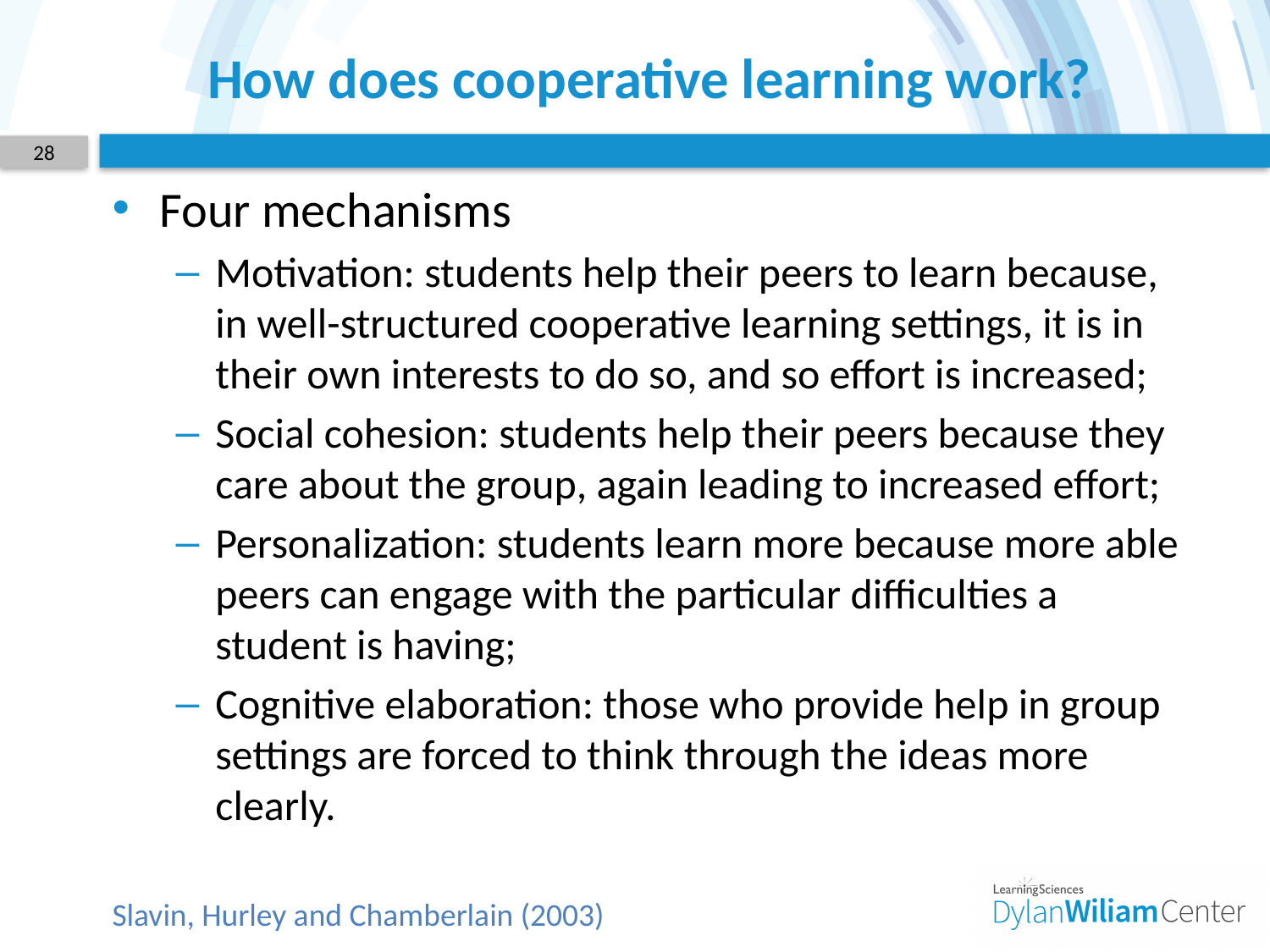

# How does cooperative learning work?
28
Four mechanisms
Motivation: students help their peers to learn because, in well-structured cooperative learning settings, it is in their own interests to do so, and so effort is increased;
Social cohesion: students help their peers because they care about the group, again leading to increased effort;
Personalization: students learn more because more able peers can engage with the particular difficulties a student is having;
Cognitive elaboration: those who provide help in group settings are forced to think through the ideas more clearly.

Slavin, Hurley and Chamberlain (2003)